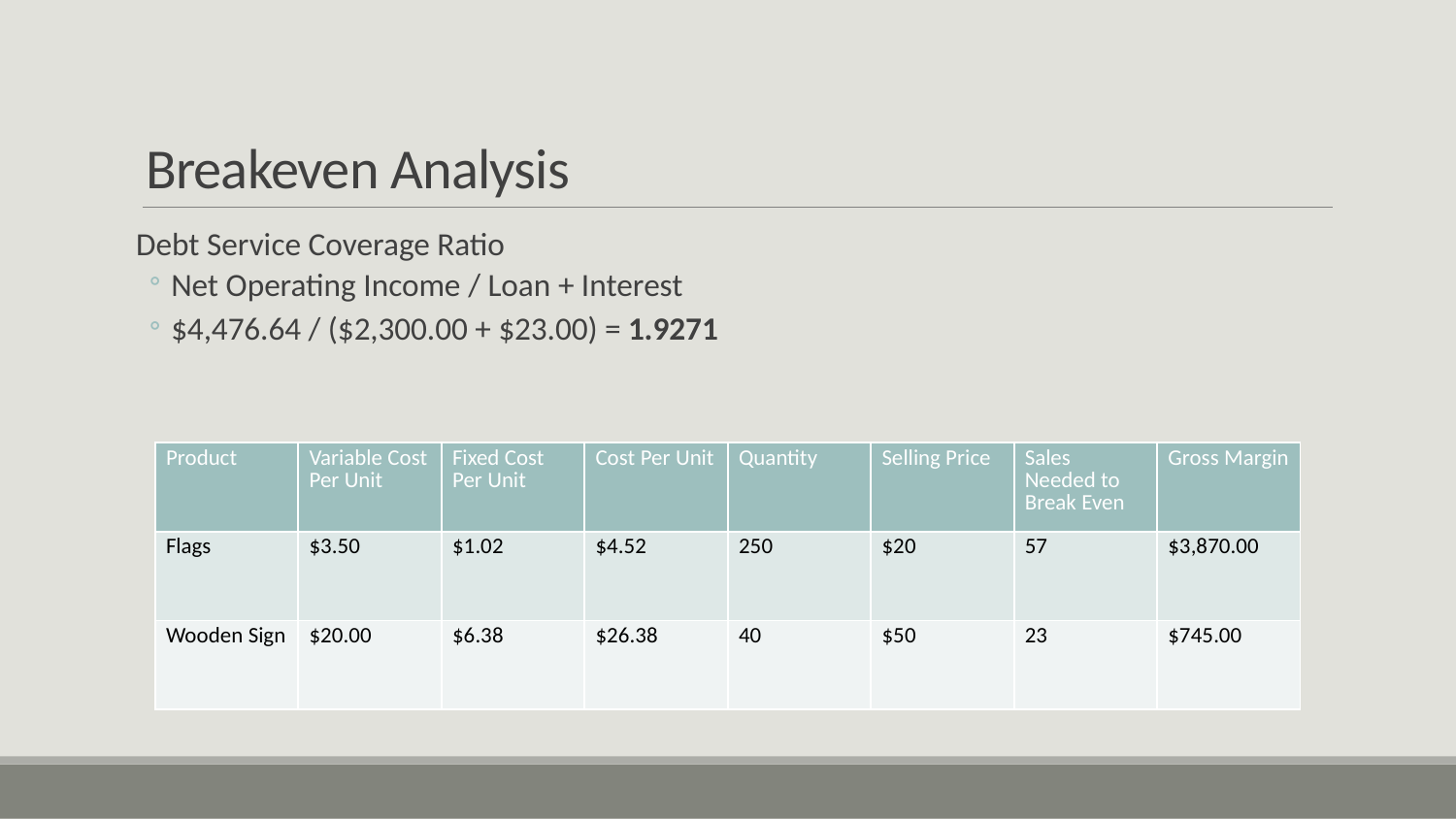

# Breakeven Analysis
Debt Service Coverage Ratio
Net Operating Income / Loan + Interest
$4,476.64 / ($2,300.00 + $23.00) = 1.9271
| Product | Variable Cost Per Unit | Fixed Cost Per Unit | Cost Per Unit | Quantity | Selling Price | Sales Needed to Break Even | Gross Margin |
| --- | --- | --- | --- | --- | --- | --- | --- |
| Flags | $3.50 | $1.02 | $4.52 | 250 | $20 | 57 | $3,870.00 |
| Wooden Sign | $20.00 | $6.38 | $26.38 | 40 | $50 | 23 | $745.00 |